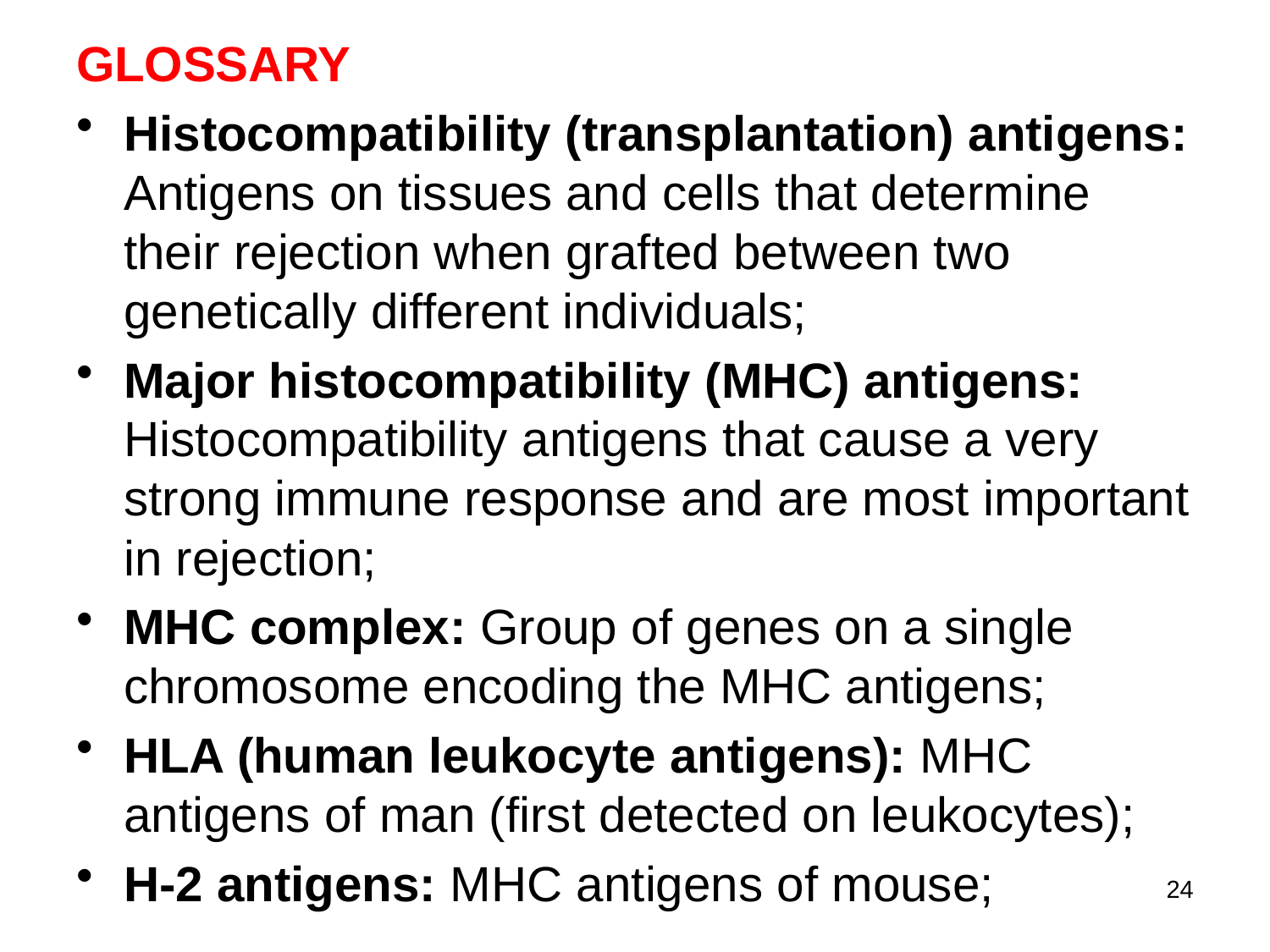

GLOSSARY
Histocompatibility (transplantation) antigens: Antigens on tissues and cells that determine their rejection when grafted between two genetically different individuals;
Major histocompatibility (MHC) antigens: Histocompatibility antigens that cause a very strong immune response and are most important in rejection;
MHC complex: Group of genes on a single chromosome encoding the MHC antigens;
HLA (human leukocyte antigens): MHC antigens of man (first detected on leukocytes);
H‑2 antigens: MHC antigens of mouse;

24